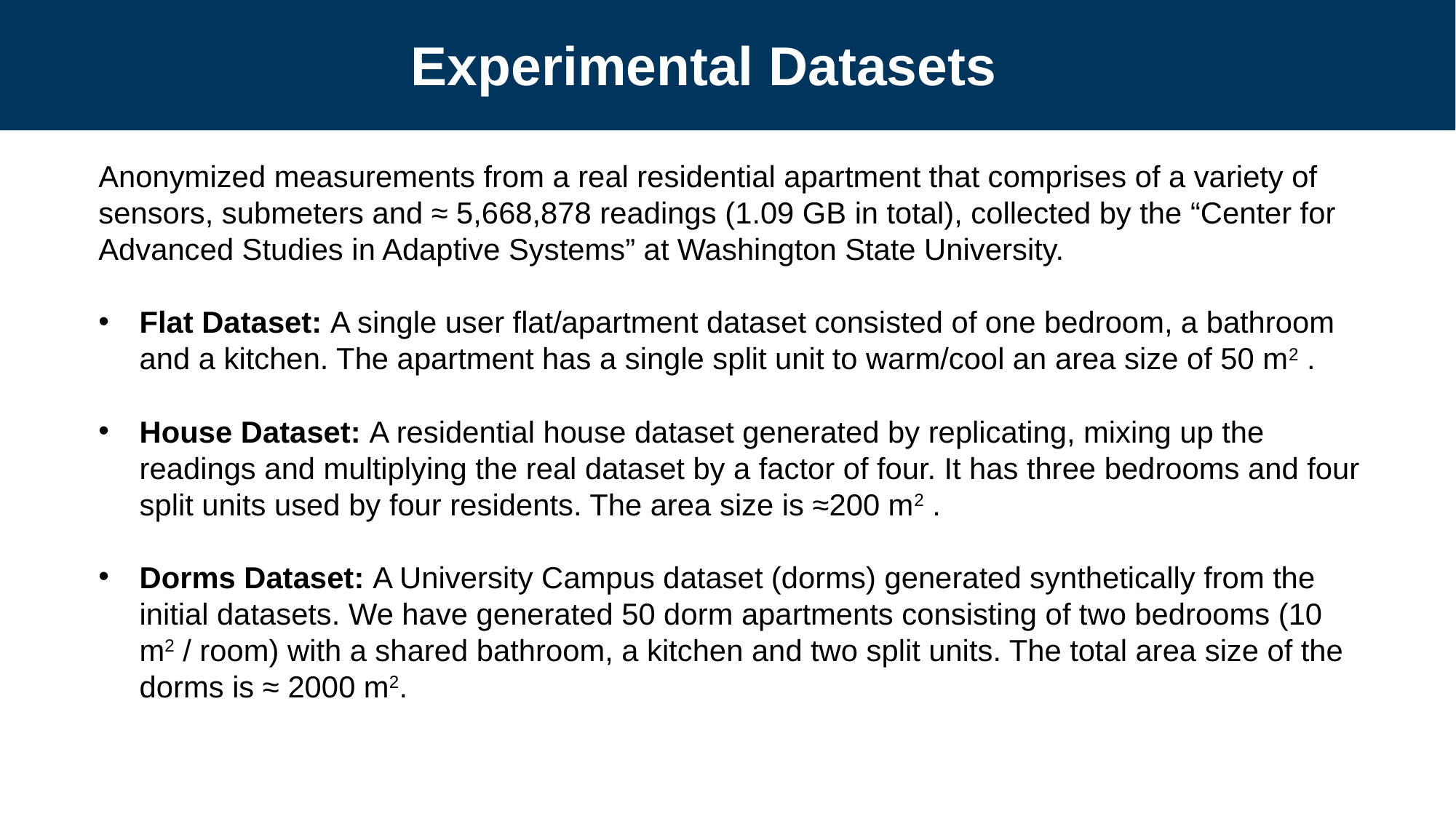

# Experimental Datasets
Anonymized measurements from a real residential apartment that comprises of a variety of sensors, submeters and ≈ 5,668,878 readings (1.09 GB in total), collected by the “Center for Advanced Studies in Adaptive Systems” at Washington State University.

Flat Dataset: A single user flat/apartment dataset consisted of one bedroom, a bathroom and a kitchen. The apartment has a single split unit to warm/cool an area size of 50 m2 .

House Dataset: A residential house dataset generated by replicating, mixing up the readings and multiplying the real dataset by a factor of four. It has three bedrooms and four split units used by four residents. The area size is ≈200 m2 .

Dorms Dataset: A University Campus dataset (dorms) generated synthetically from the initial datasets. We have generated 50 dorm apartments consisting of two bedrooms (10 m2 / room) with a shared bathroom, a kitchen and two split units. The total area size of the dorms is ≈ 2000 m2.